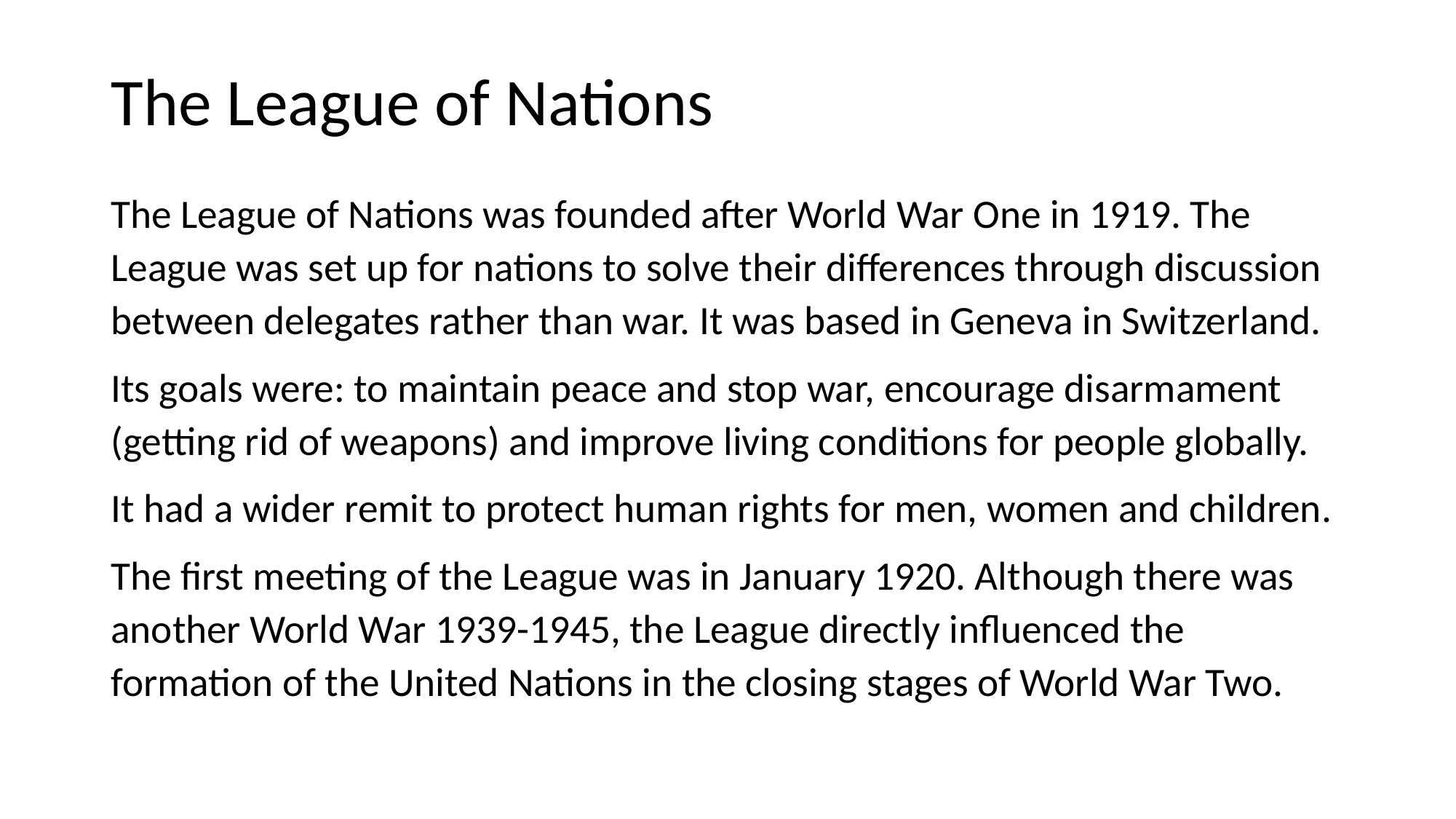

# The League of Nations
The League of Nations was founded after World War One in 1919. The League was set up for nations to solve their differences through discussion between delegates rather than war. It was based in Geneva in Switzerland.
Its goals were: to maintain peace and stop war, encourage disarmament (getting rid of weapons) and improve living conditions for people globally.
It had a wider remit to protect human rights for men, women and children.
The first meeting of the League was in January 1920. Although there was another World War 1939-1945, the League directly influenced the formation of the United Nations in the closing stages of World War Two.